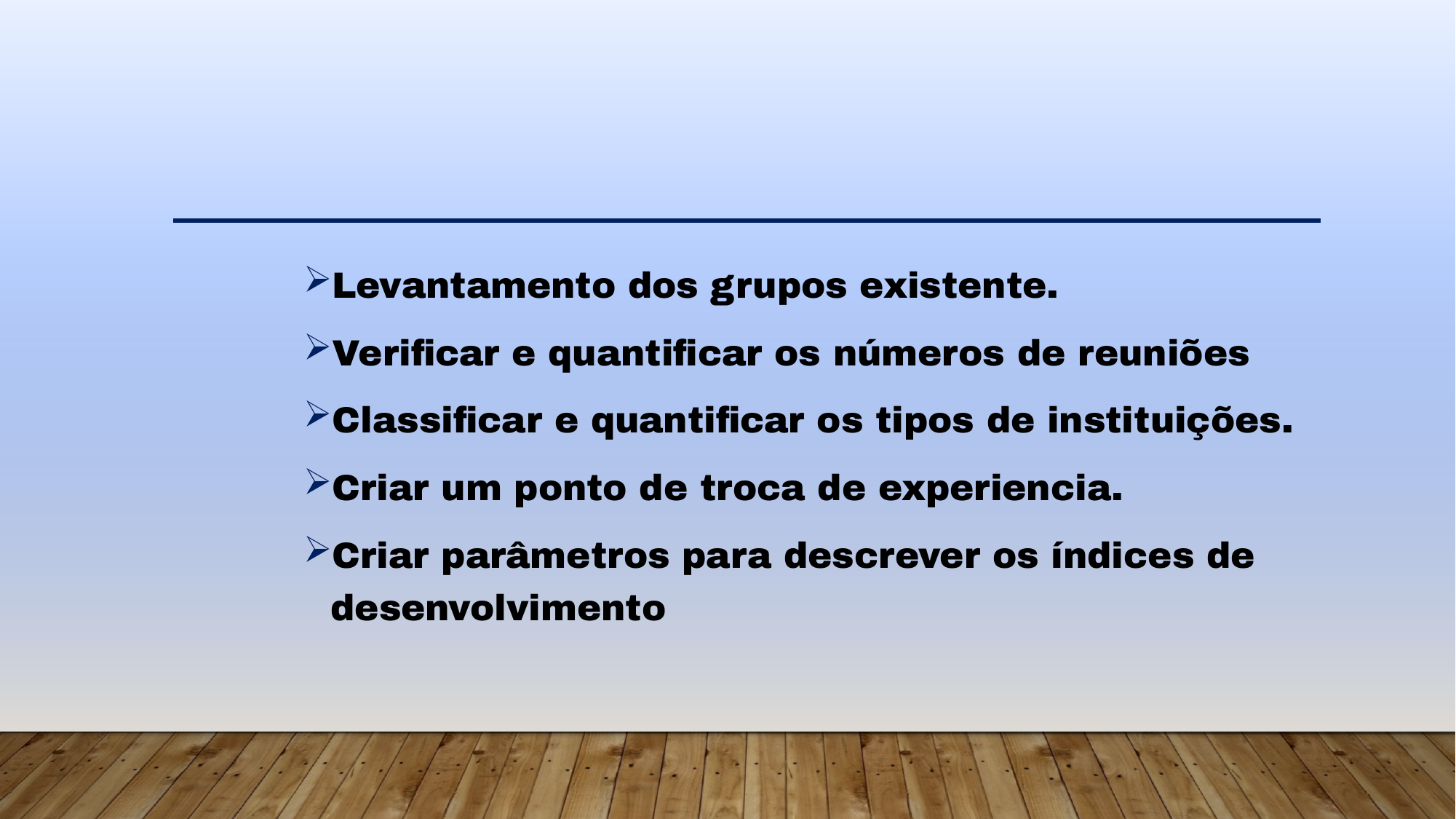

Levantamento dos grupos existente.
Verificar e quantificar os números de reuniões
Classificar e quantificar os tipos de instituições.
Criar um ponto de troca de experiencia.
Criar parâmetros para descrever os índices de desenvolvimento